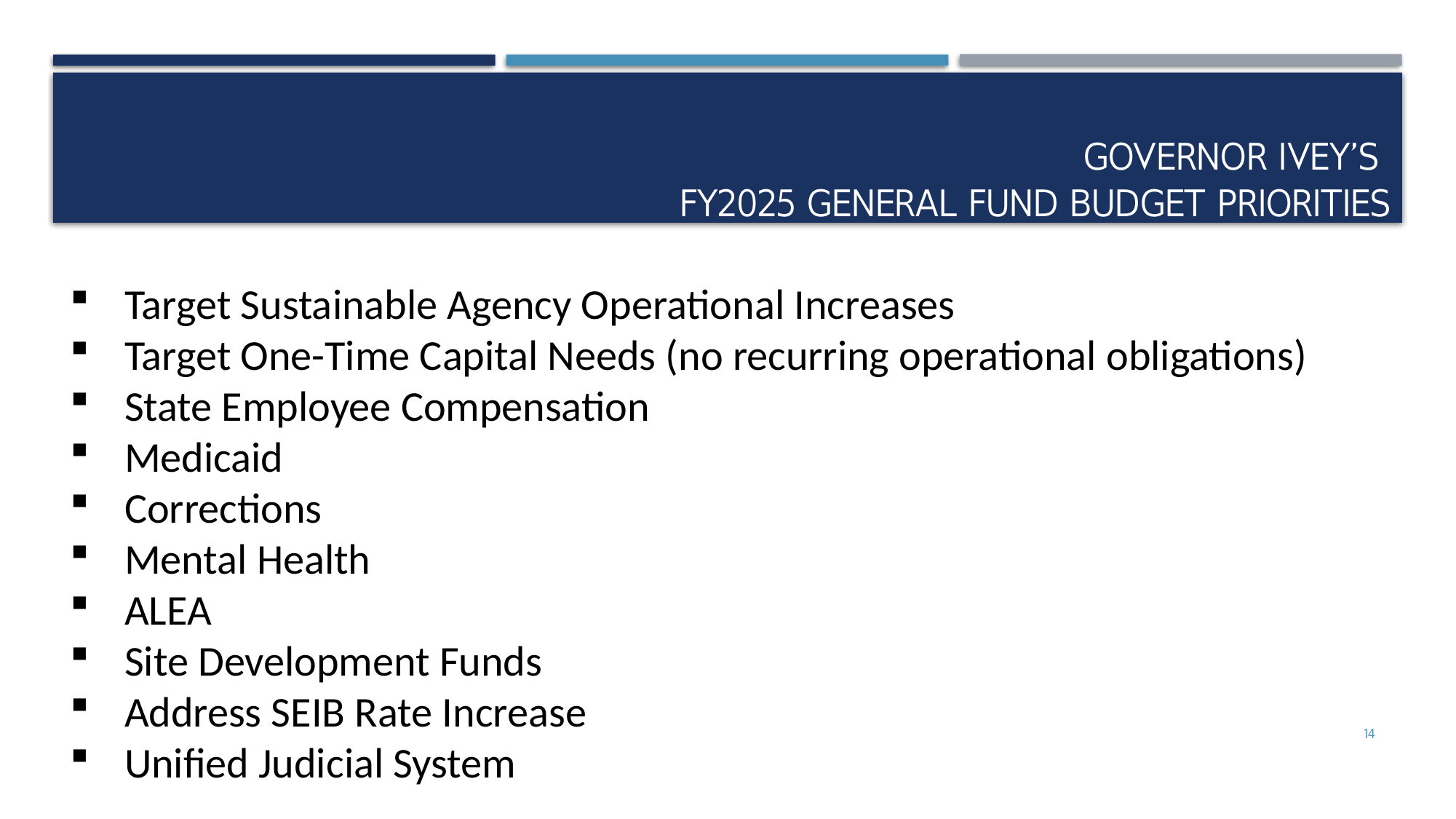

Governor Ivey’s
FY2025 General fund budget Priorities

Target Sustainable Agency Operational Increases
Target One-Time Capital Needs (no recurring operational obligations)
State Employee Compensation
Medicaid
Corrections
Mental Health
ALEA
Site Development Funds
Address SEIB Rate Increase
Unified Judicial System

14